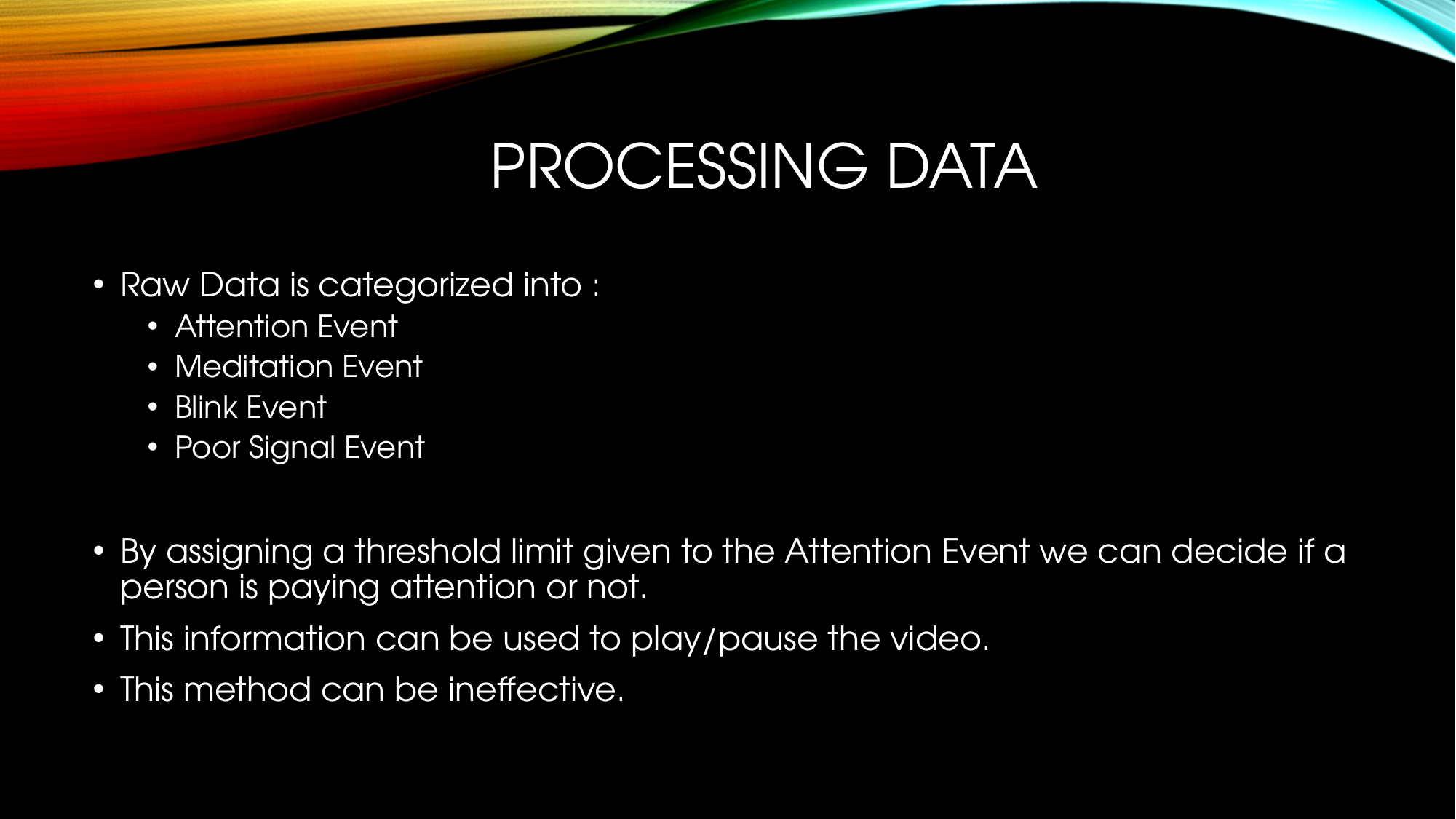

# Processing data
Raw Data is categorized into :
Attention Event
Meditation Event
Blink Event
Poor Signal Event

By assigning a threshold limit given to the Attention Event we can decide if a person is paying attention or not.
This information can be used to play/pause the video.
This method can be ineffective.